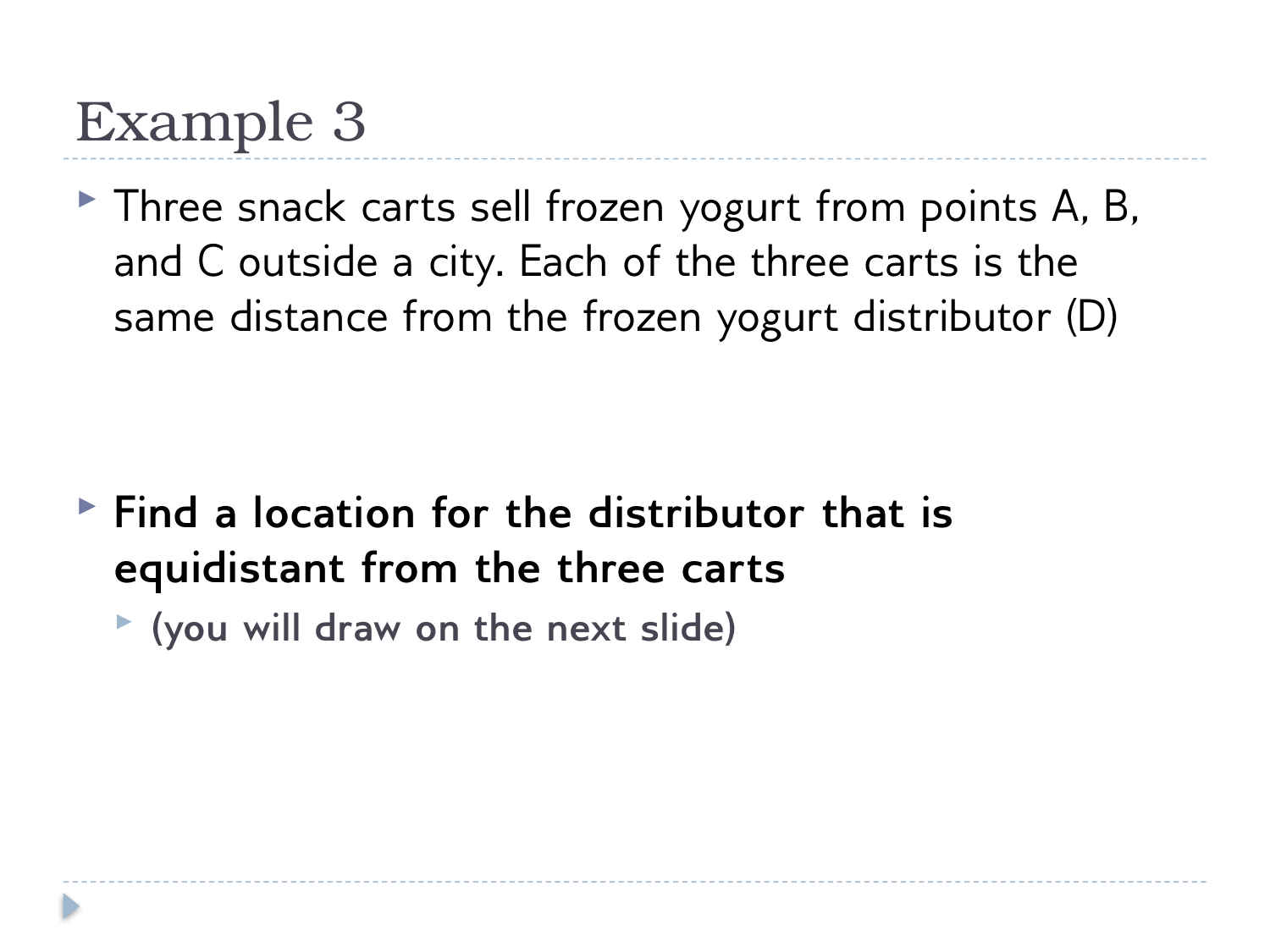

# Example 3
Three snack carts sell frozen yogurt from points A, B, and C outside a city. Each of the three carts is the same distance from the frozen yogurt distributor (D)

Find a location for the distributor that is equidistant from the three carts
(you will draw on the next slide)